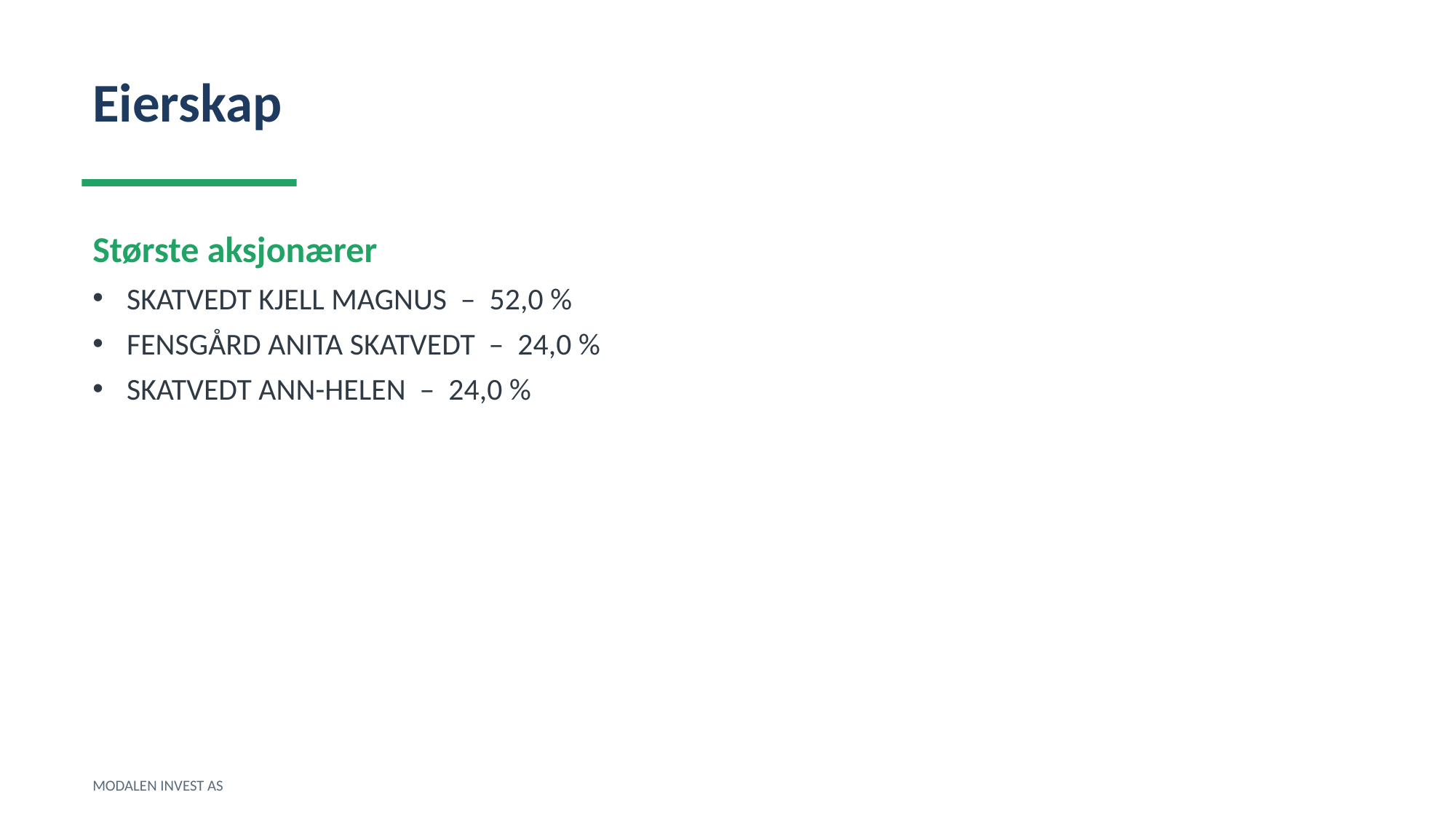

Eierskap

Største aksjonærer
SKATVEDT KJELL MAGNUS  –  52,0 %
FENSGÅRD ANITA SKATVEDT  –  24,0 %
SKATVEDT ANN-HELEN  –  24,0 %
MODALEN INVEST AS